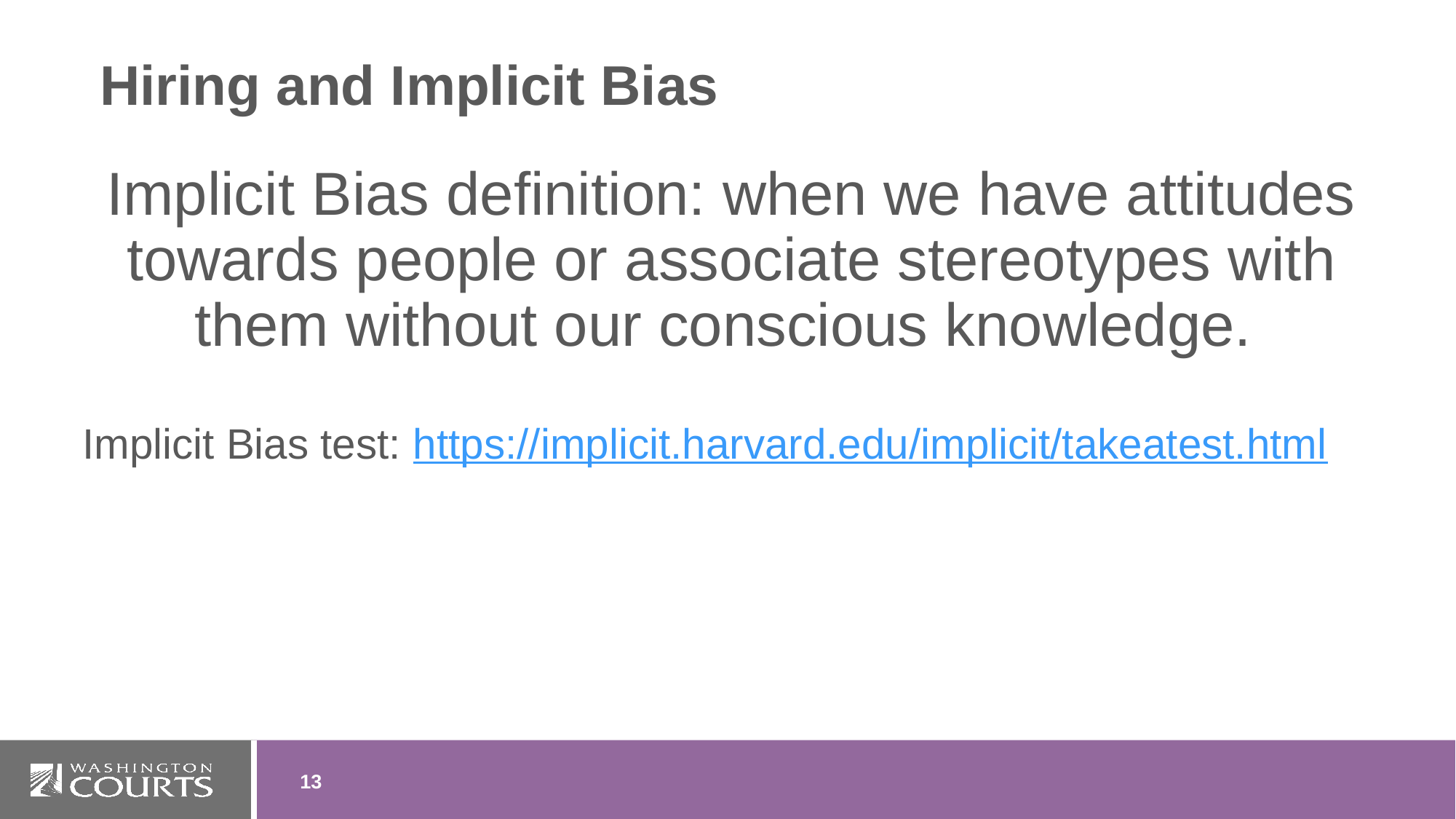

# Hiring and Implicit Bias
Implicit Bias definition: when we have attitudes towards people or associate stereotypes with them without our conscious knowledge.

Implicit Bias test: https://implicit.harvard.edu/implicit/takeatest.html